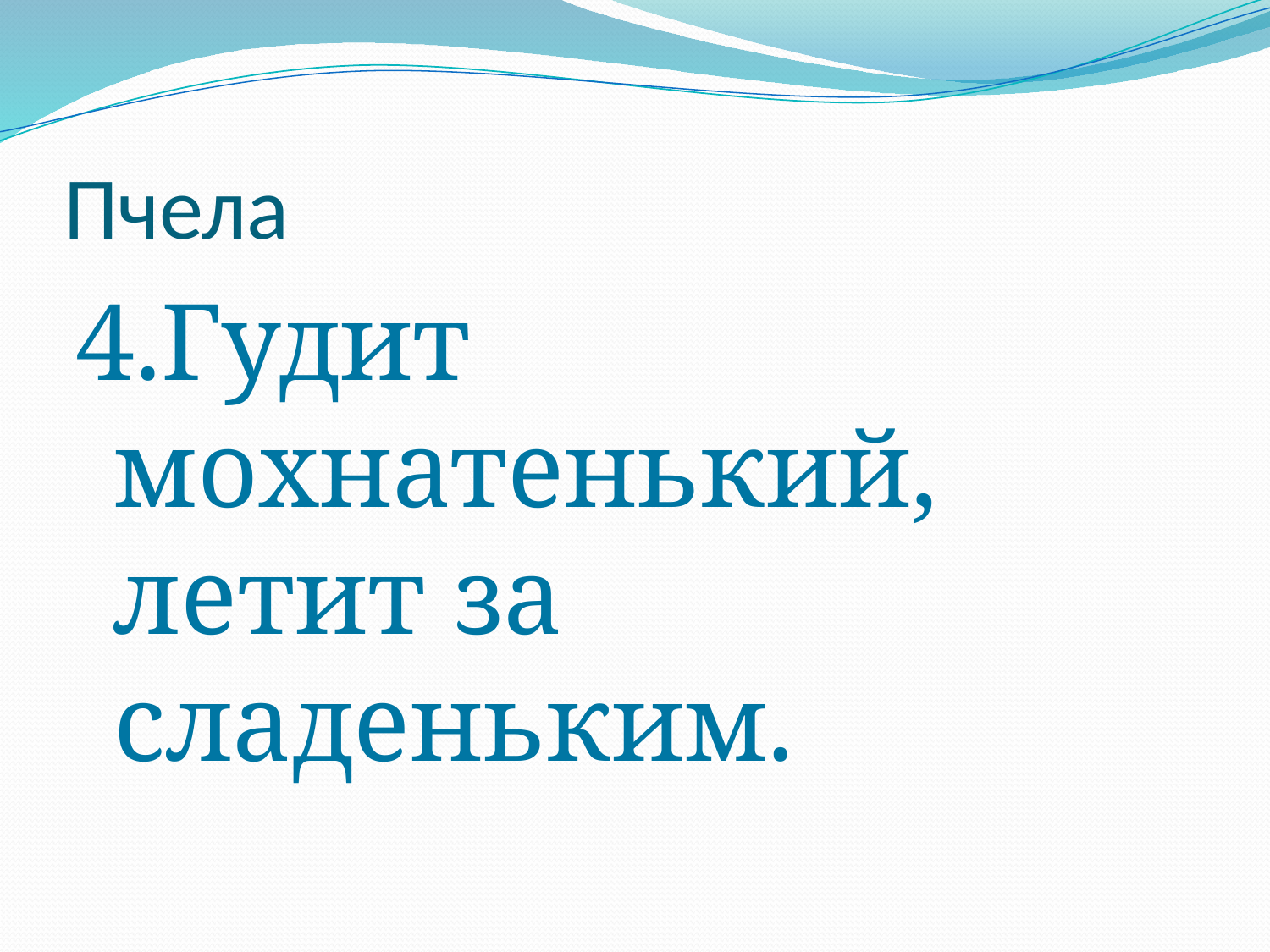

# Пчела
4.Гудит мохнатенький, летит за сладеньким.